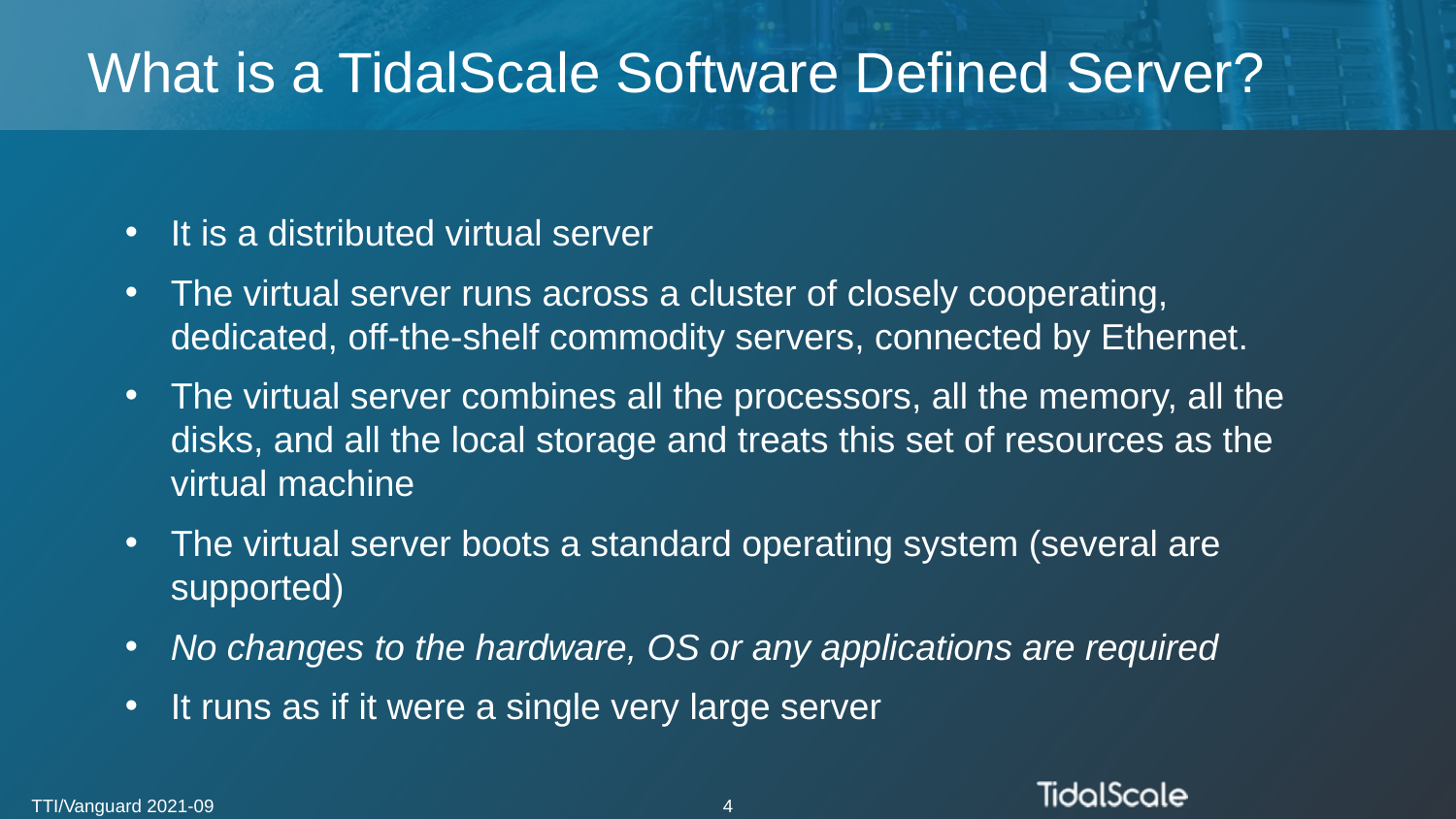

# What is a TidalScale Software Defined Server?
It is a distributed virtual server
The virtual server runs across a cluster of closely cooperating, dedicated, off-the-shelf commodity servers, connected by Ethernet.
The virtual server combines all the processors, all the memory, all the disks, and all the local storage and treats this set of resources as the virtual machine
The virtual server boots a standard operating system (several are supported)
No changes to the hardware, OS or any applications are required
It runs as if it were a single very large server